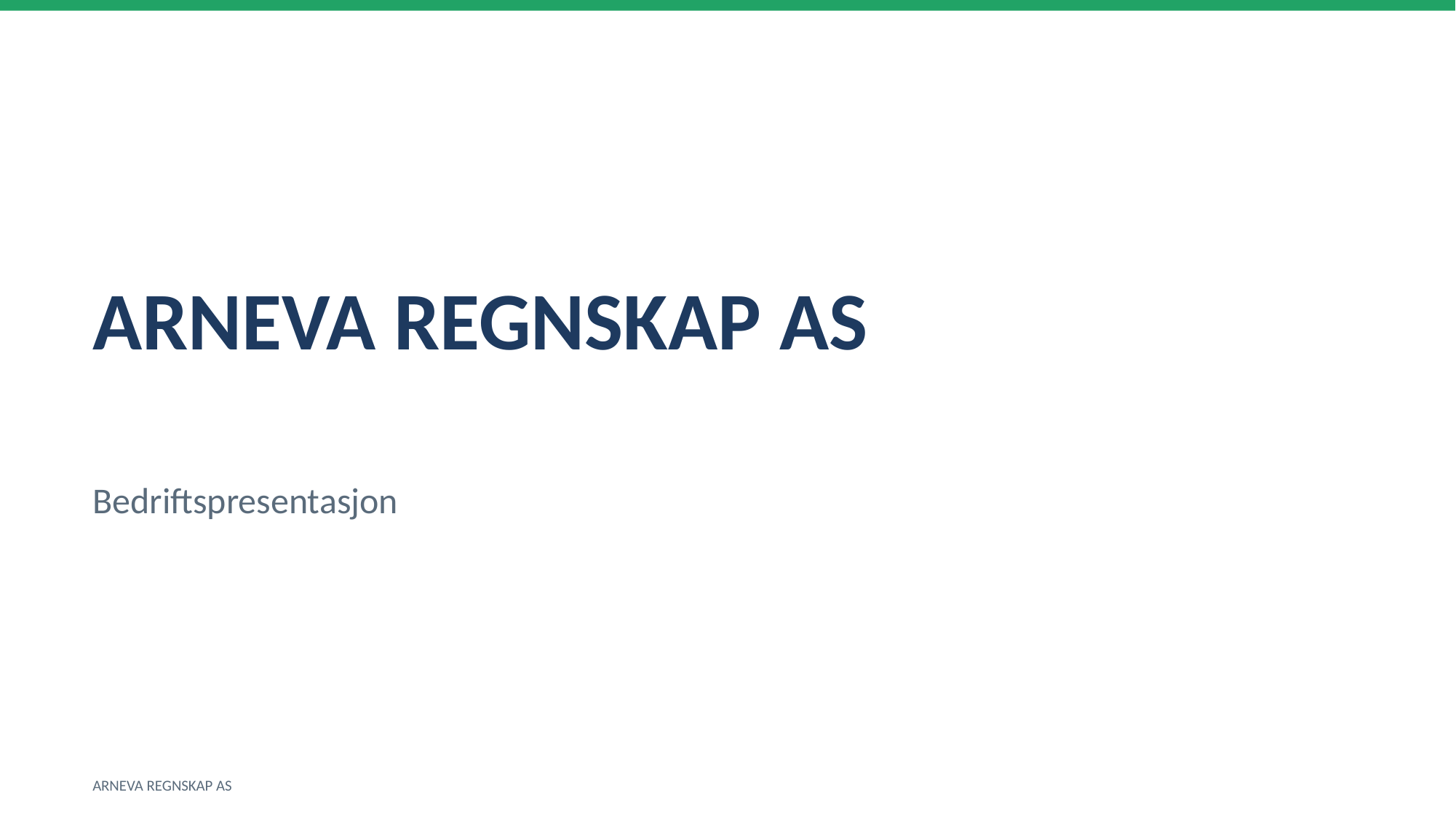

ARNEVA REGNSKAP AS
Bedriftspresentasjon
ARNEVA REGNSKAP AS